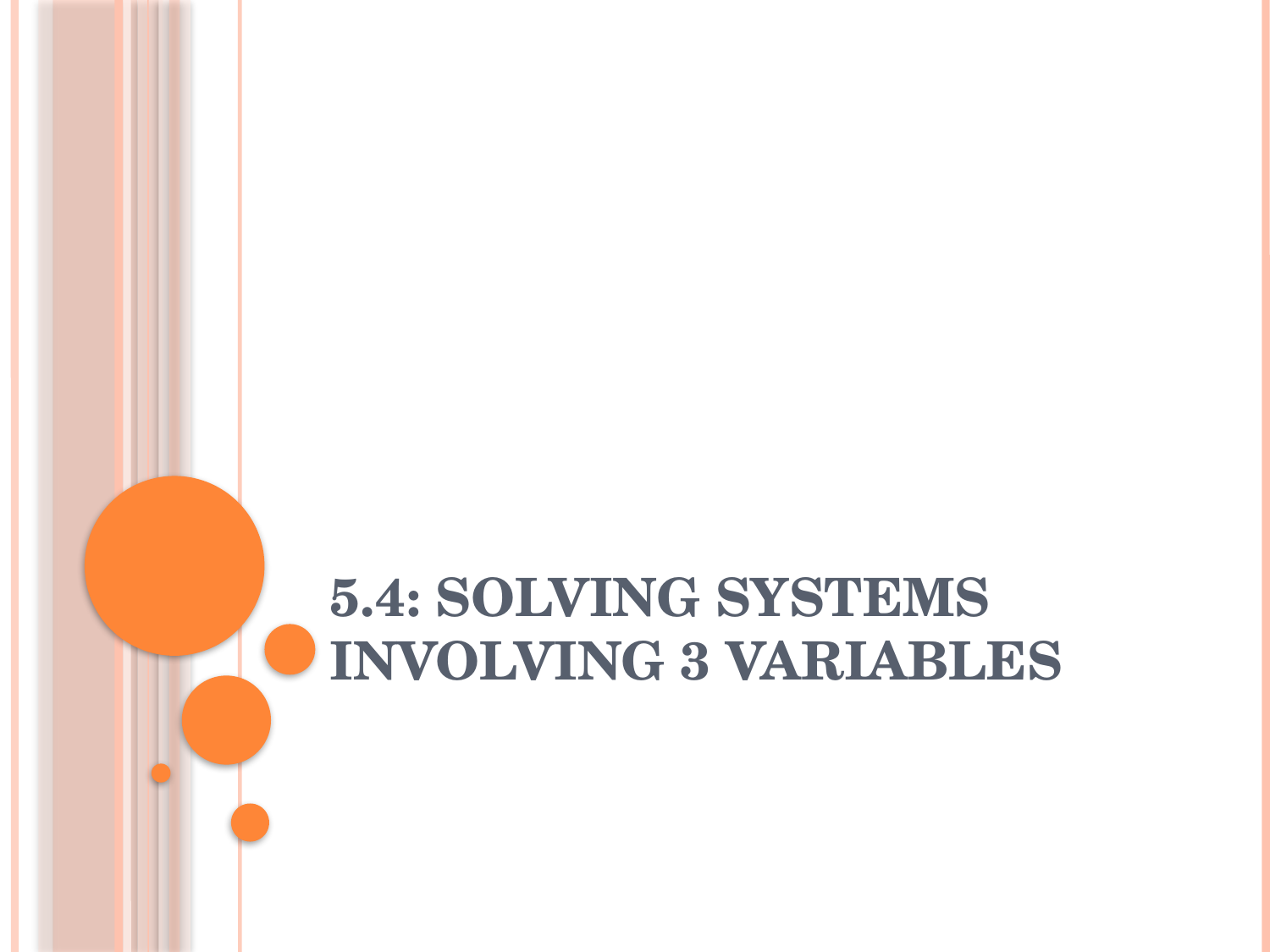

# 5.4: Solving Systems Involving 3 Variables